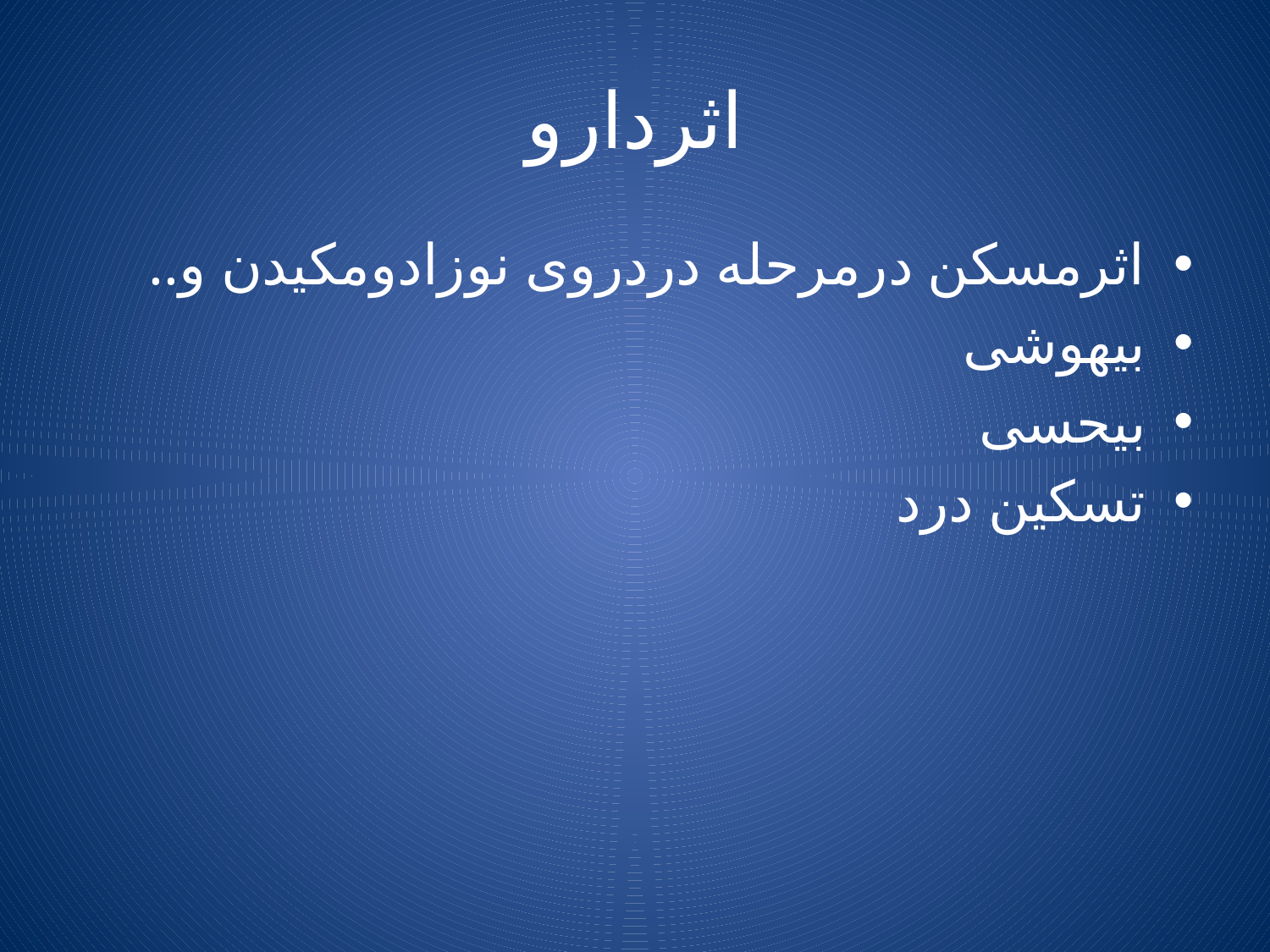

# اثردارو
اثرمسکن درمرحله دردروی نوزادومکیدن و..
بیهوشی
بیحسی
تسکین درد